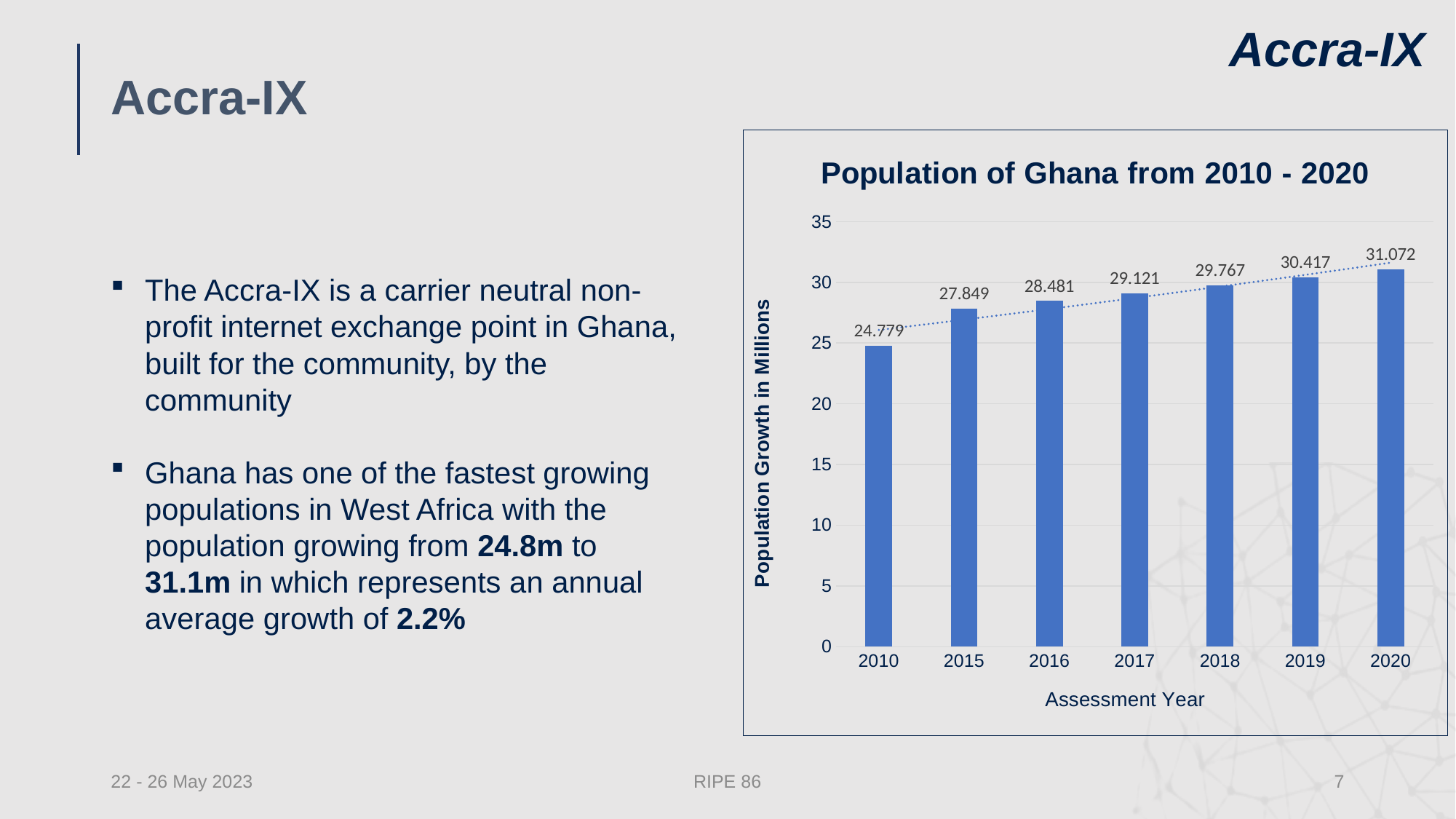

# Accra-IX

### Chart: Population of Ghana from 2010 - 2020

| Category | Series 1 |
|---|---|
| 2010 | 24.779 |
| 2015 | 27.849 |
| 2016 | 28.481 |
| 2017 | 29.121 |
| 2018 | 29.767 |
| 2019 | 30.417 |
| 2020 | 31.072 |
The Accra-IX is a carrier neutral non-profit internet exchange point in Ghana, built for the community, by the community

Ghana has one of the fastest growing populations in West Africa with the population growing from 24.8m to 31.1m in which represents an annual average growth of 2.2%
22 - 26 May 2023
RIPE 86
7